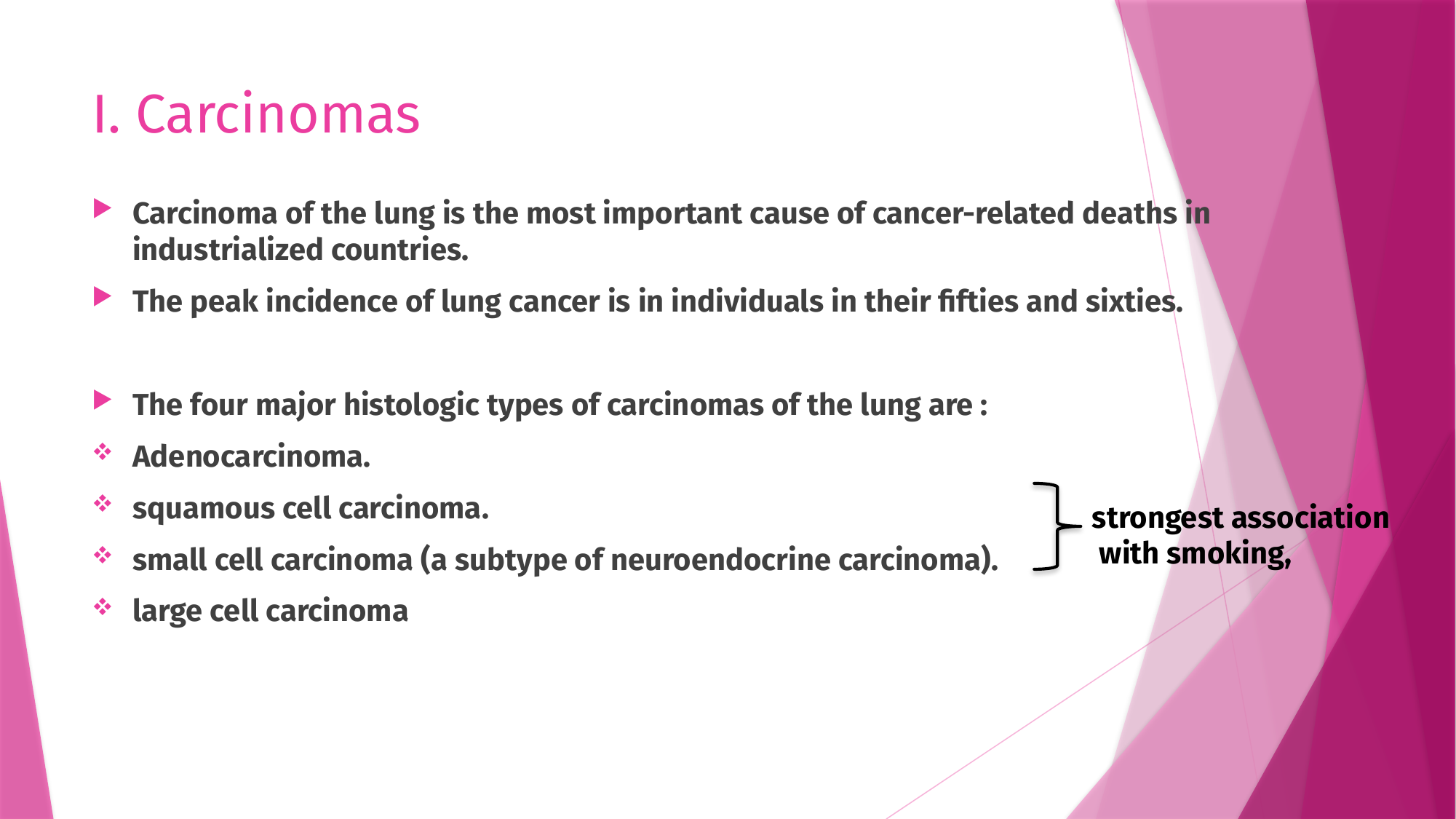

# I. Carcinomas
Carcinoma of the lung is the most important cause of cancer-related deaths in industrialized countries.
The peak incidence of lung cancer is in individuals in their fifties and sixties.

The four major histologic types of carcinomas of the lung are :
Adenocarcinoma.
squamous cell carcinoma.
small cell carcinoma (a subtype of neuroendocrine carcinoma).
large cell carcinoma

strongest association
 with smoking,